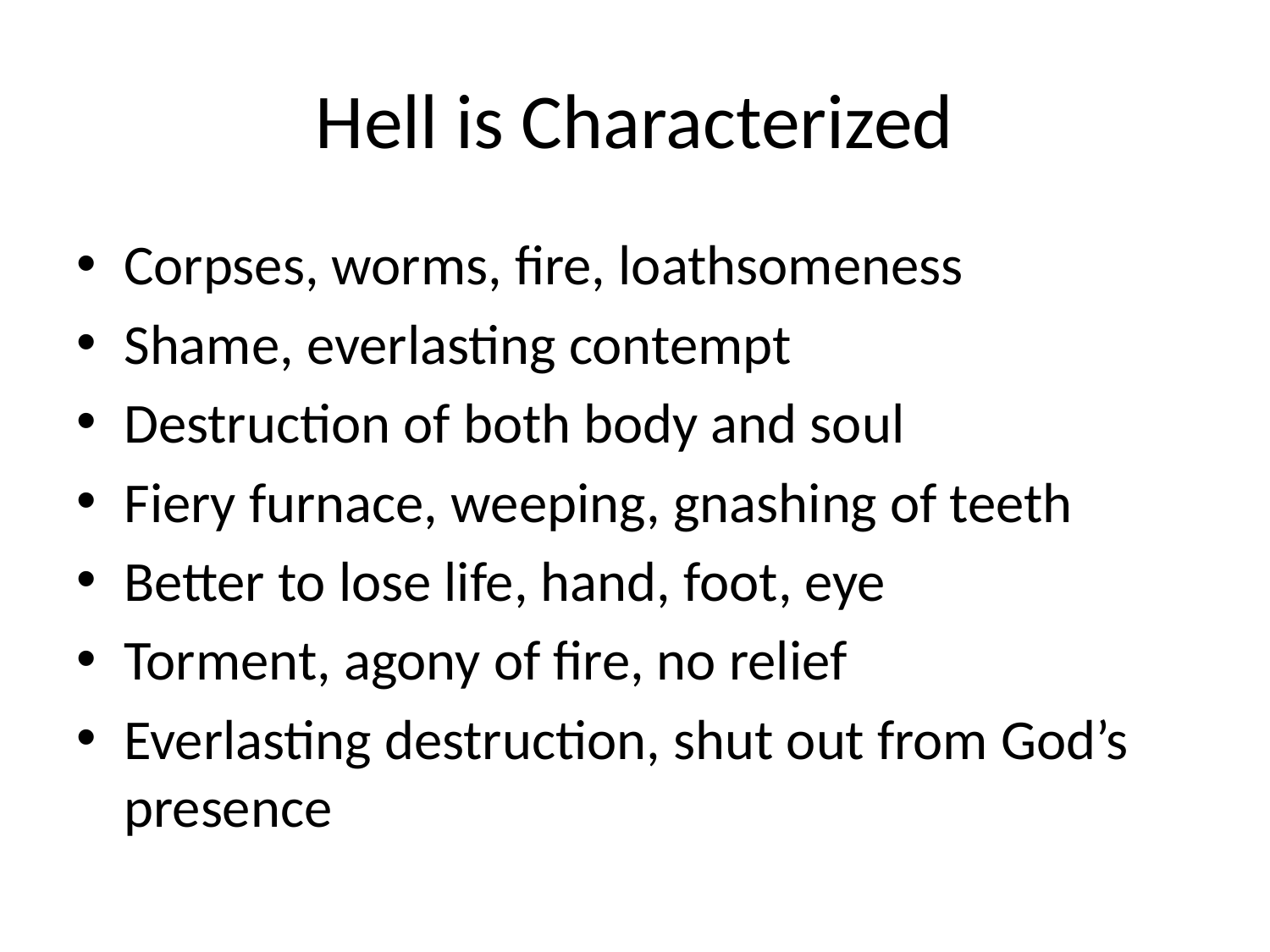

# Hell is Characterized
Corpses, worms, fire, loathsomeness
Shame, everlasting contempt
Destruction of both body and soul
Fiery furnace, weeping, gnashing of teeth
Better to lose life, hand, foot, eye
Torment, agony of fire, no relief
Everlasting destruction, shut out from God’s presence